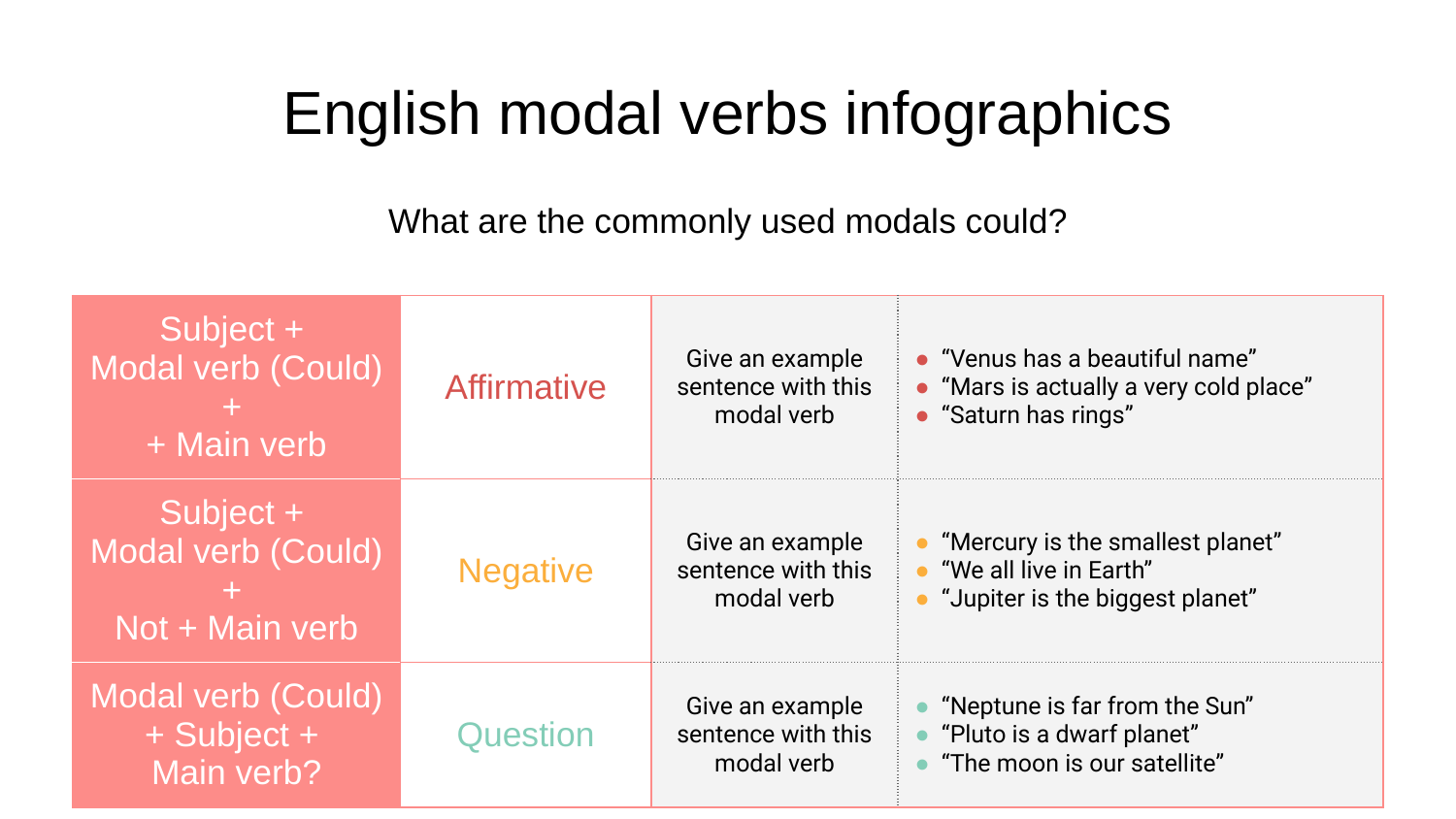

# English modal verbs infographics
What are the commonly used modals could?
| Subject + Modal verb (Could) + + Main verb | Affirmative | Give an example sentence with this modal verb | “Venus has a beautiful name” “Mars is actually a very cold place” “Saturn has rings” |
| --- | --- | --- | --- |
| Subject + Modal verb (Could) + Not + Main verb | Negative | Give an example sentence with this modal verb | “Mercury is the smallest planet” “We all live in Earth” “Jupiter is the biggest planet” |
| Modal verb (Could) + Subject + Main verb? | Question | Give an example sentence with this modal verb | “Neptune is far from the Sun” “Pluto is a dwarf planet” “The moon is our satellite” |